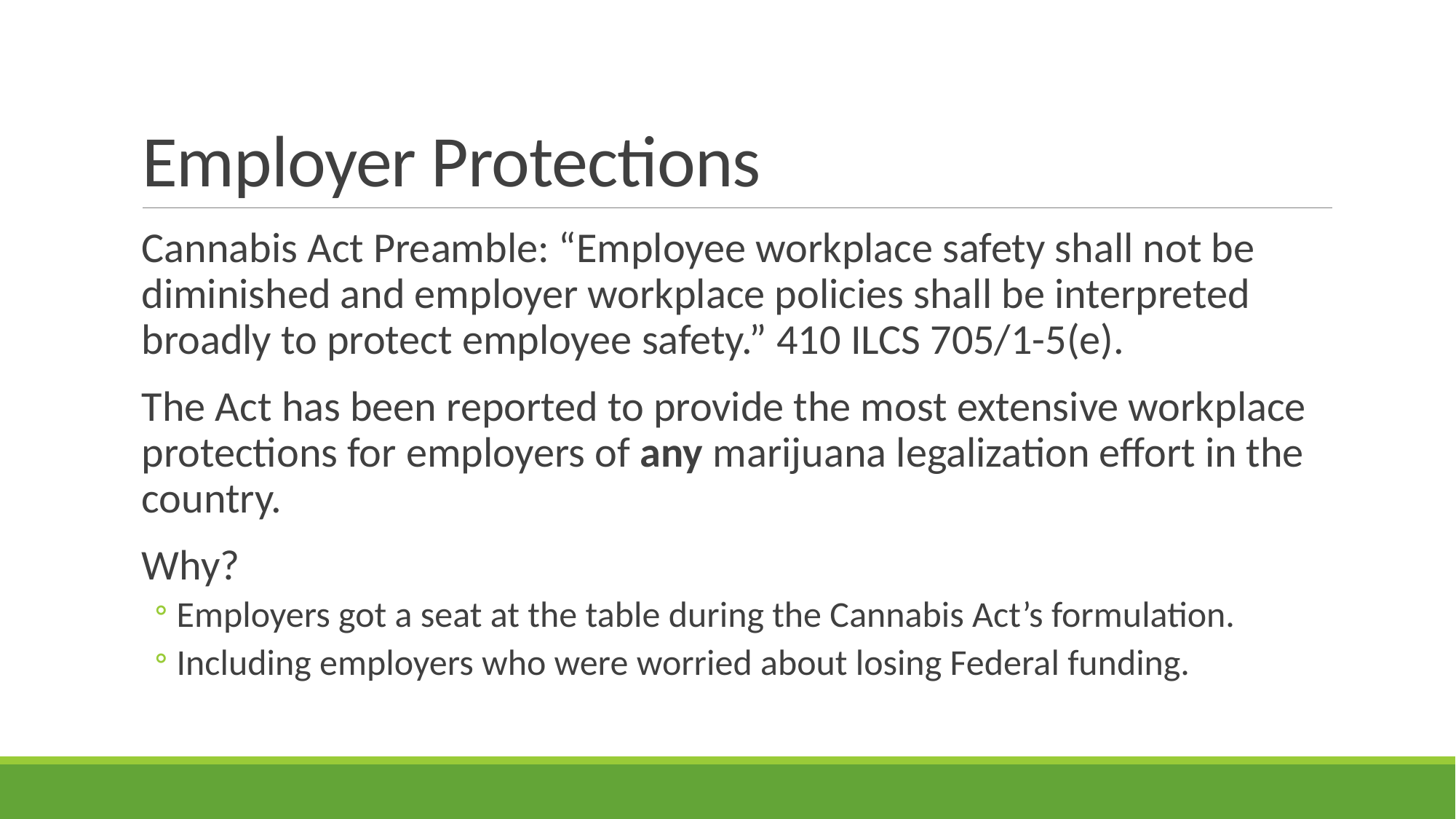

# Employer Protections
Cannabis Act Preamble: “Employee workplace safety shall not be diminished and employer workplace policies shall be interpreted broadly to protect employee safety.” 410 ILCS 705/1-5(e).
The Act has been reported to provide the most extensive workplace protections for employers of any marijuana legalization effort in the country.
Why?
Employers got a seat at the table during the Cannabis Act’s formulation.
Including employers who were worried about losing Federal funding.